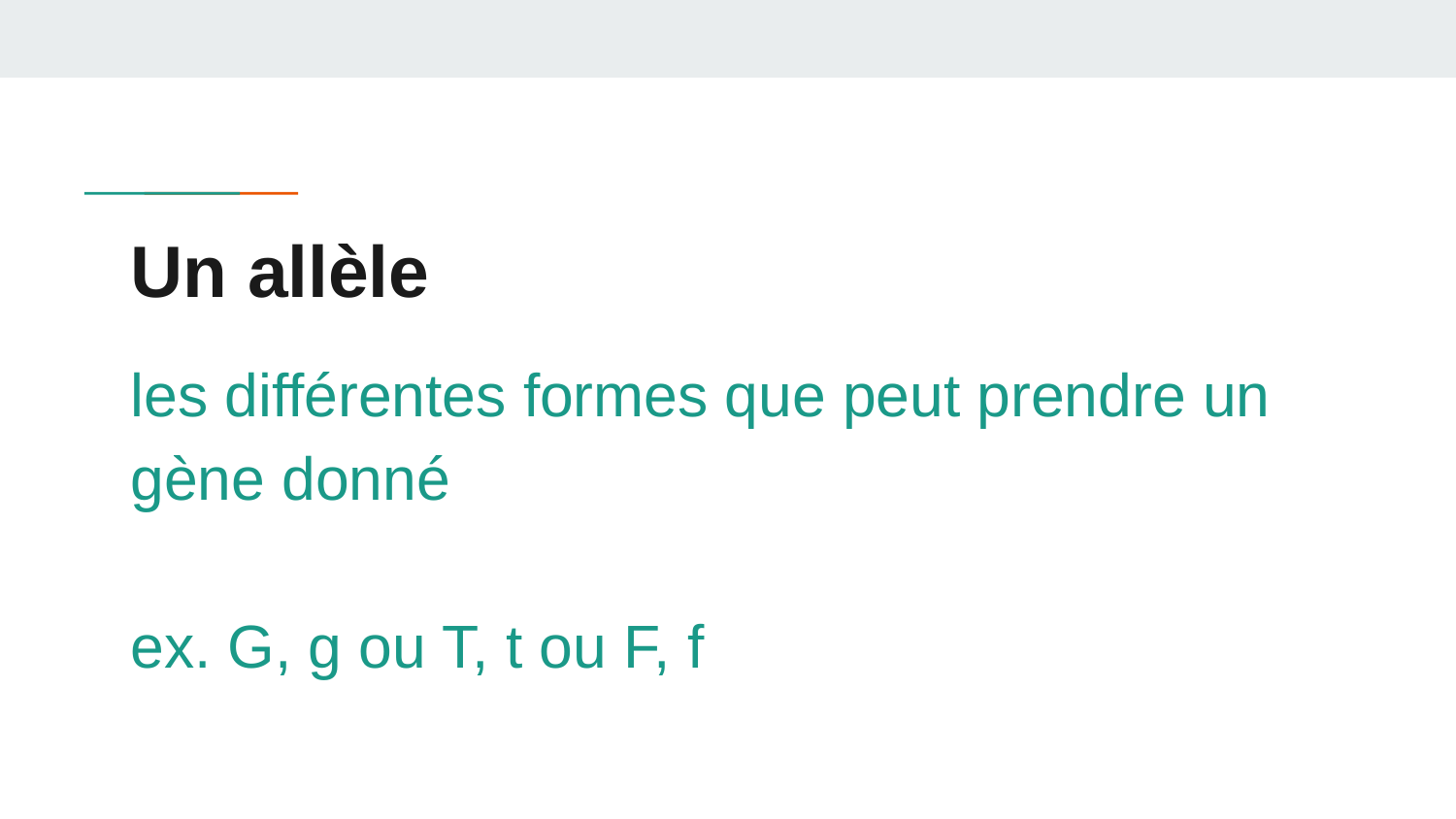

# Un allèle
les différentes formes que peut prendre un gène donné

ex. G, g ou T, t ou F, f